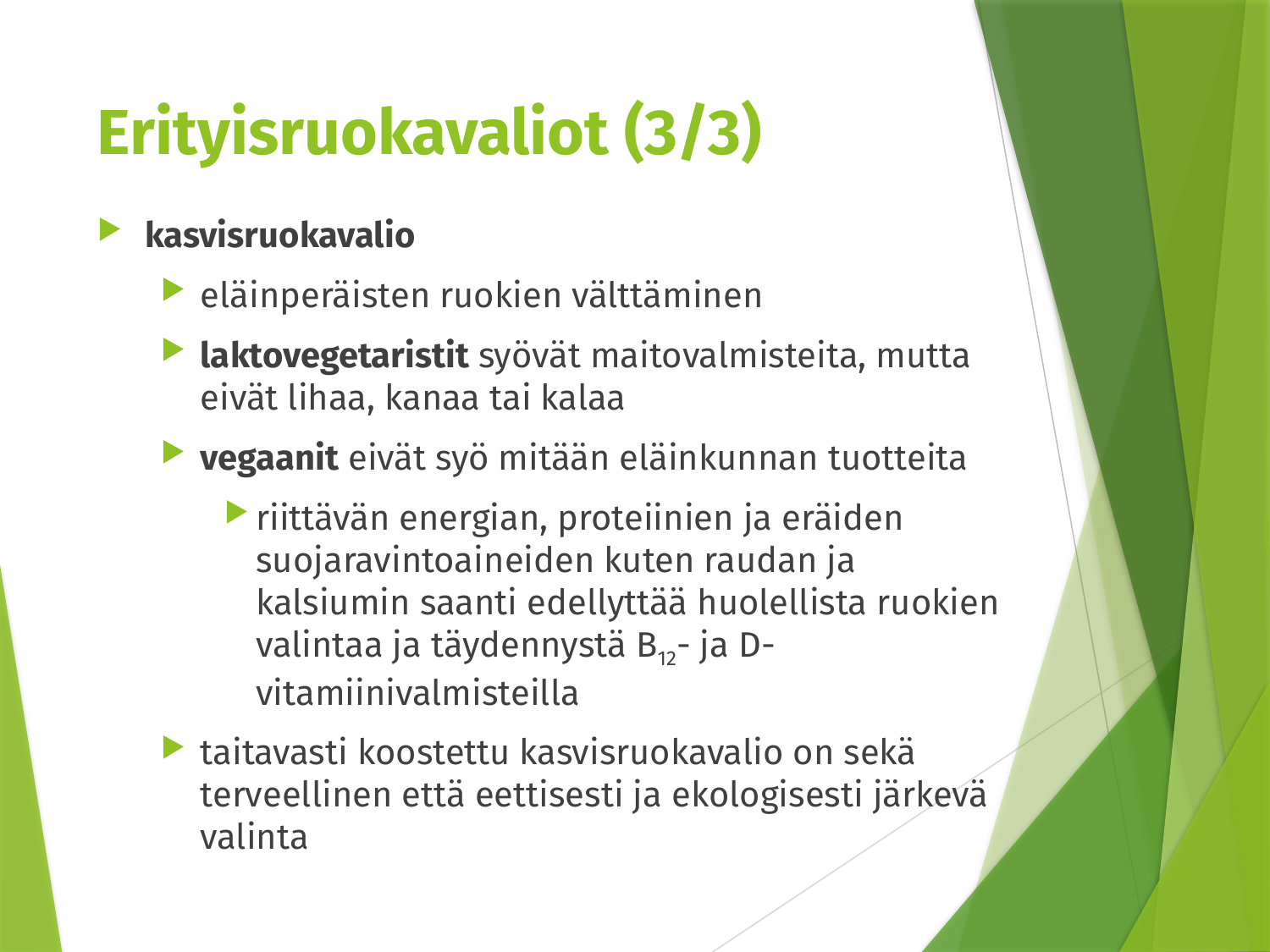

# Erityisruokavaliot (3/3)
kasvisruokavalio
eläinperäisten ruokien välttäminen
laktovegetaristit syövät maitovalmisteita, mutta eivät lihaa, kanaa tai kalaa
vegaanit eivät syö mitään eläinkunnan tuotteita
riittävän energian, proteiinien ja eräiden suojaravintoaineiden kuten raudan ja kalsiumin saanti edellyttää huolellista ruokien valintaa ja täydennystä B12- ja D-vitamiinivalmisteilla
taitavasti koostettu kasvisruokavalio on sekä terveellinen että eettisesti ja ekologisesti järkevä valinta